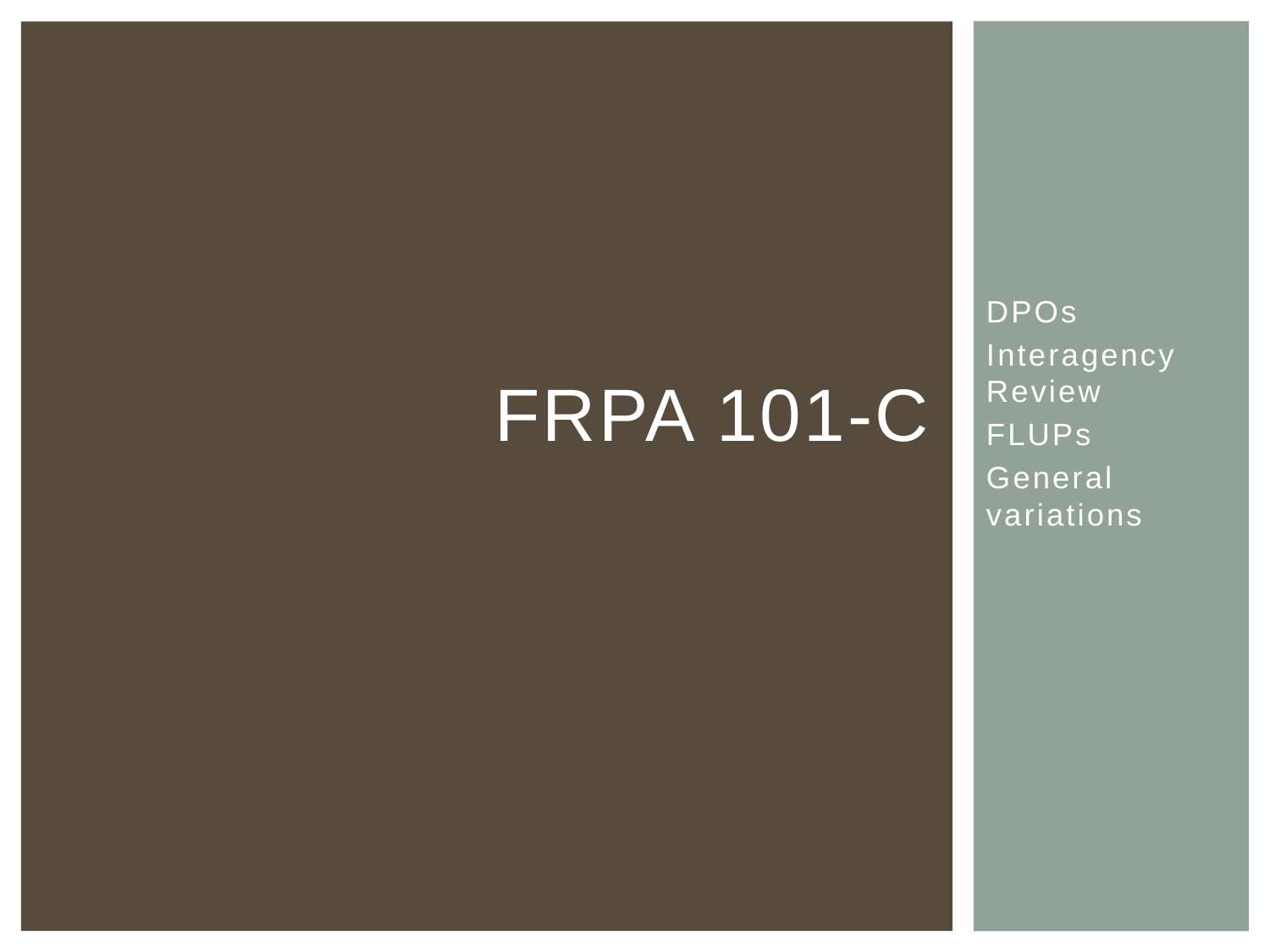

# FRPA 101-C
DPOs
Interagency Review
FLUPs
General variations